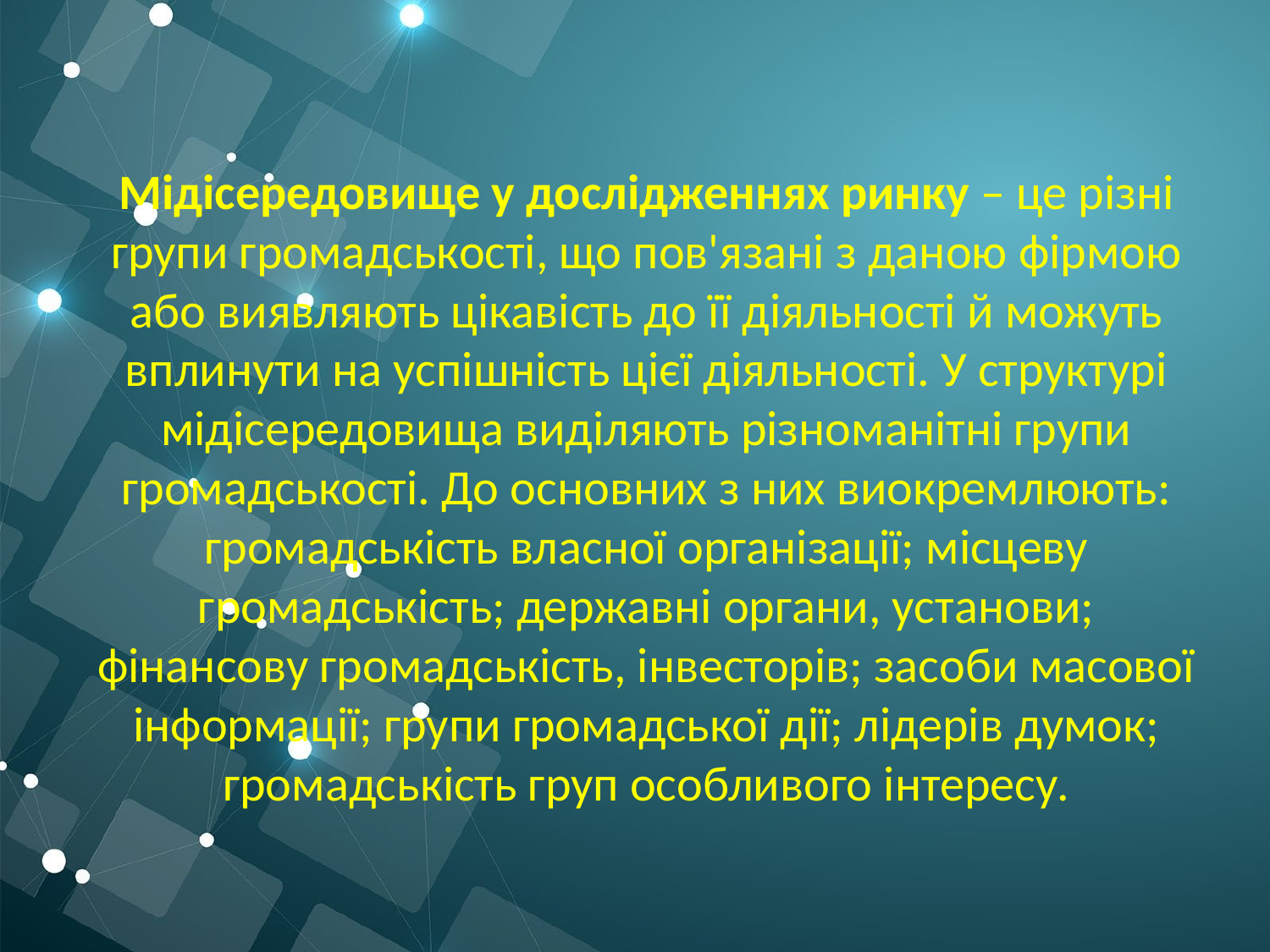

# Мідісередовище у дослідженнях ринку – це різні групи громадськості, що пов'язані з даною фірмою або виявляють цікавість до її діяльності й можуть вплинути на успішність цієї діяльності. У структурі мідісередовища виділяють різноманітні групи громадськості. До основних з них виокремлюють: громадськість власної організації; місцеву громадськість; державні органи, установи; фінансову громадськість, інвесторів; засоби масової інформації; групи громадської дії; лідерів думок; громадськість груп особливого інтересу.